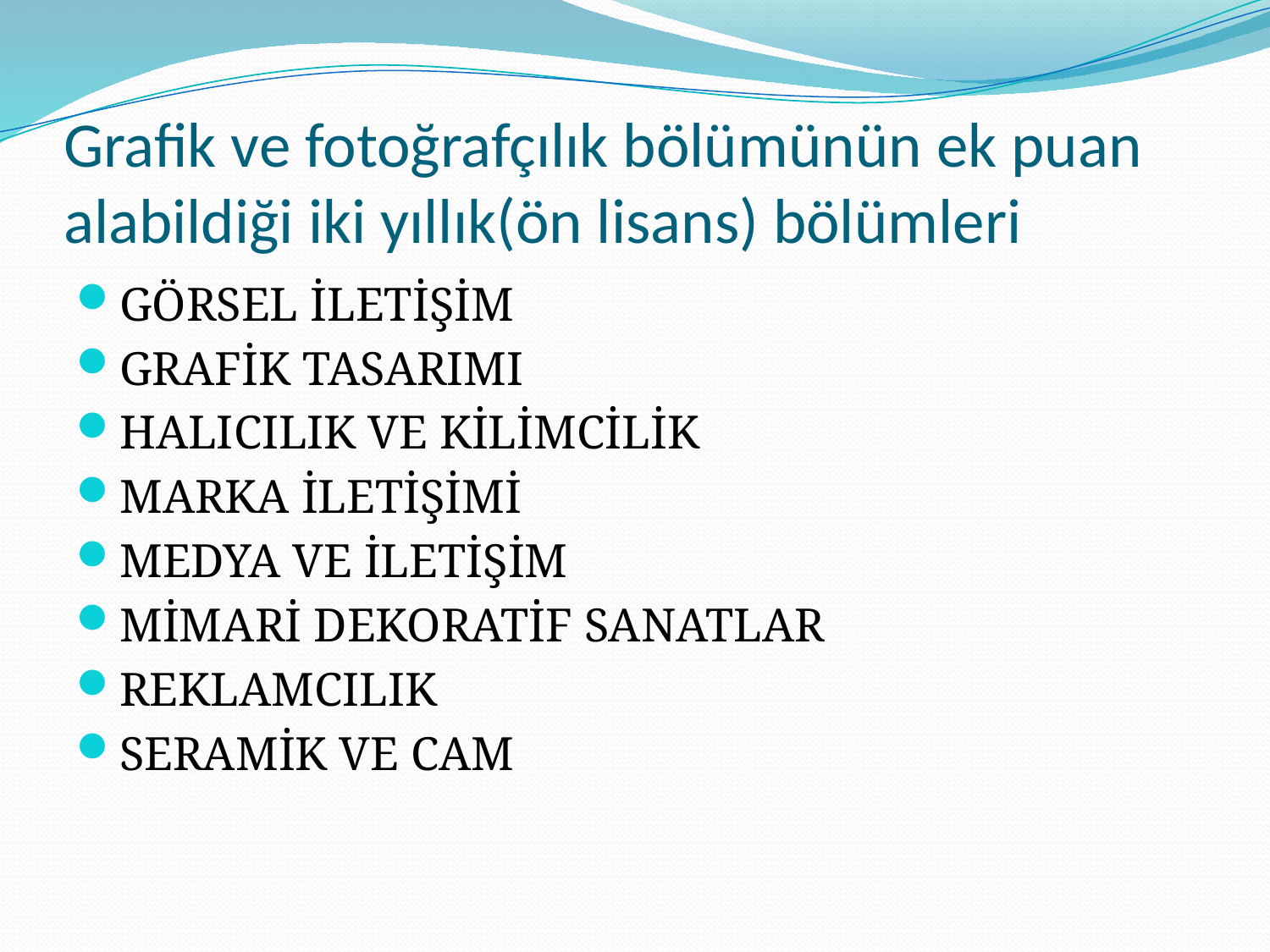

# Grafik ve fotoğrafçılık bölümünün ek puan alabildiği iki yıllık(ön lisans) bölümleri
GÖRSEL İLETİŞİM
GRAFİK TASARIMI
HALICILIK VE KİLİMCİLİK
MARKA İLETİŞİMİ
MEDYA VE İLETİŞİM
MİMARİ DEKORATİF SANATLAR
REKLAMCILIK
SERAMİK VE CAM